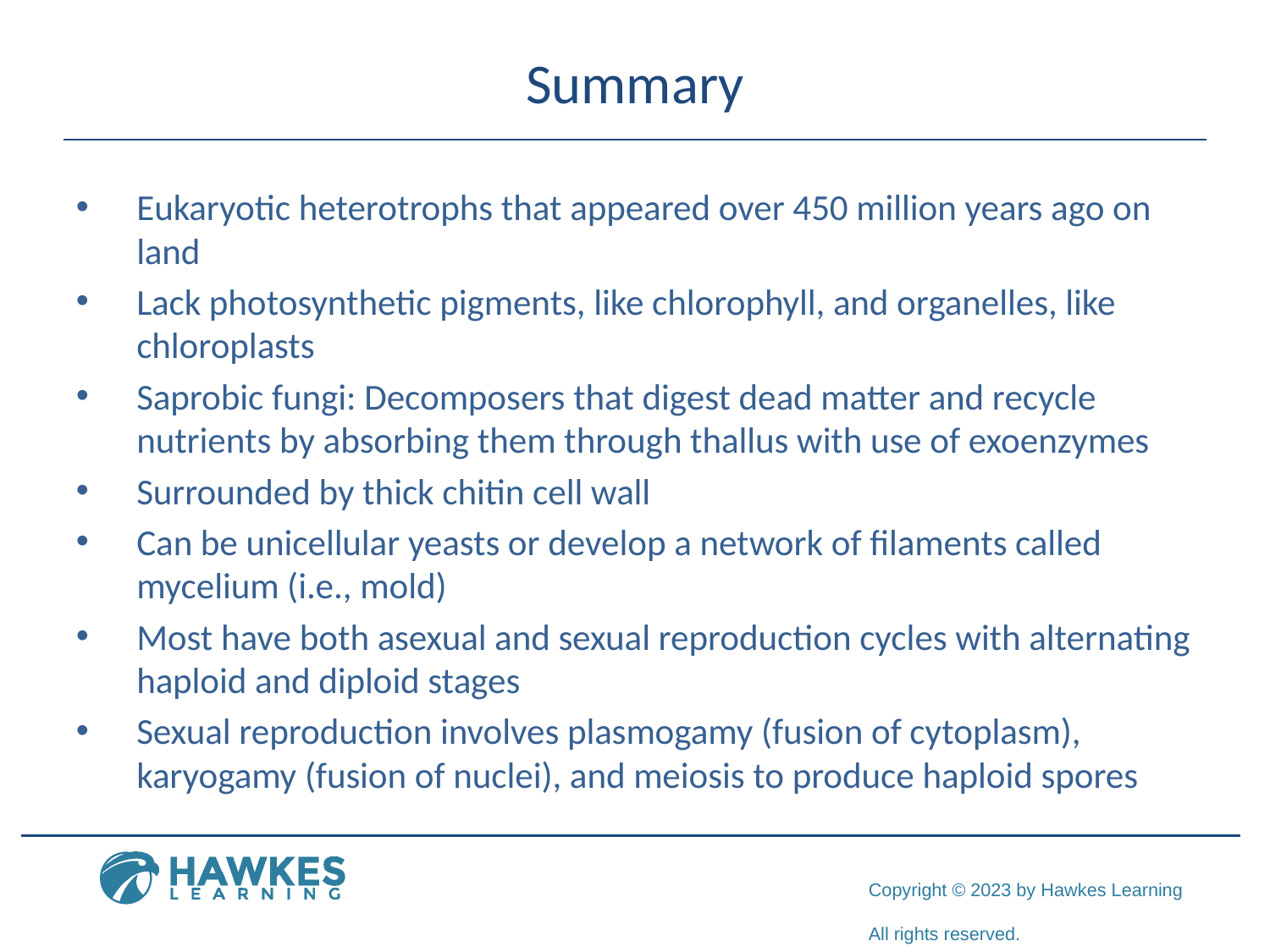

# Summary
Eukaryotic heterotrophs that appeared over 450 million years ago on land
Lack photosynthetic pigments, like chlorophyll, and organelles, like chloroplasts
Saprobic fungi: Decomposers that digest dead matter and recycle nutrients by absorbing them through thallus with use of exoenzymes
Surrounded by thick chitin cell wall
Can be unicellular yeasts or develop a network of filaments called mycelium (i.e., mold)
Most have both asexual and sexual reproduction cycles with alternating haploid and diploid stages
Sexual reproduction involves plasmogamy (fusion of cytoplasm), karyogamy (fusion of nuclei), and meiosis to produce haploid spores